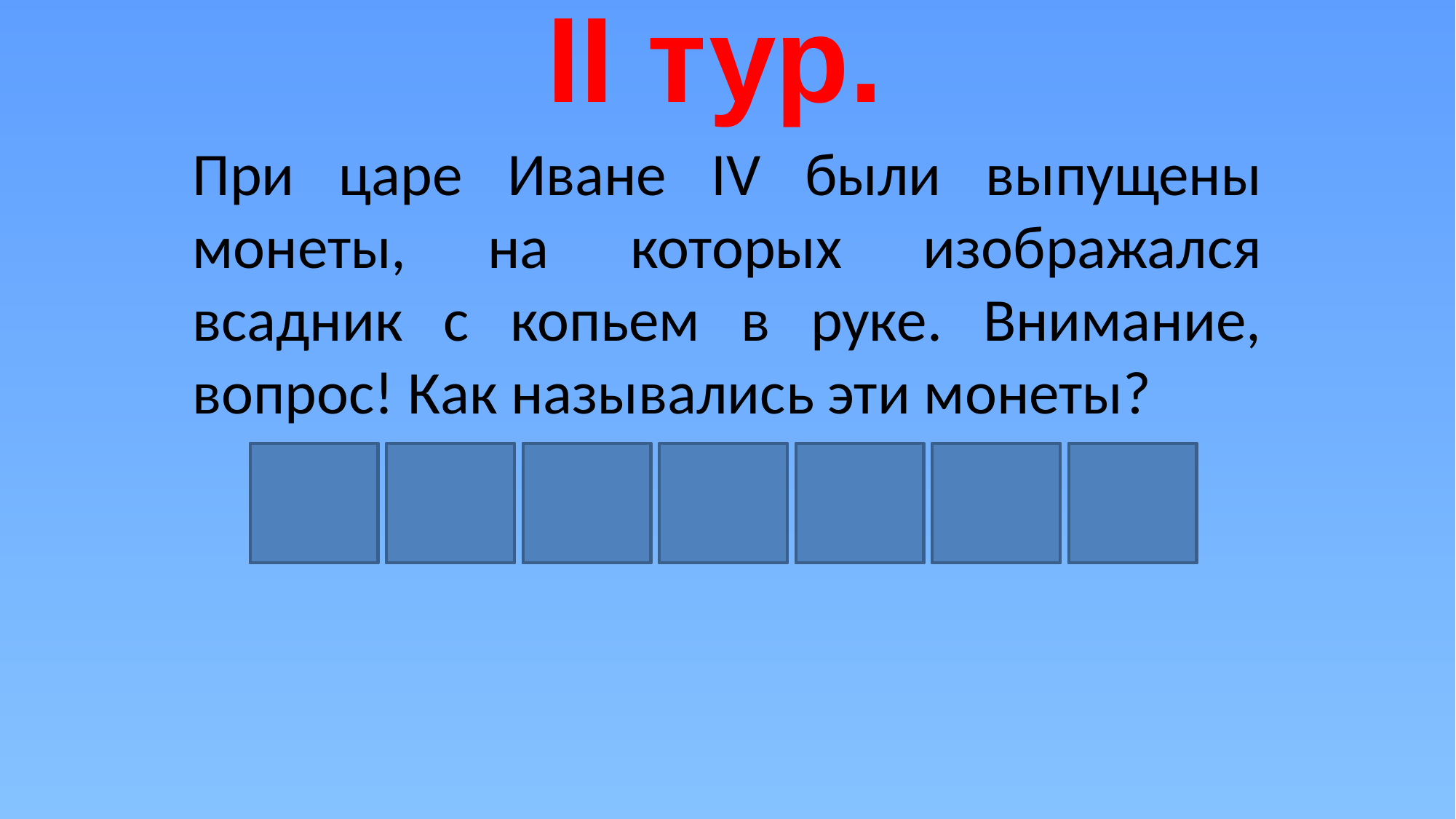

II тур.

При царе Иване IV были выпущены монеты, на которых изображался всадник с копьем в руке. Внимание, вопрос! Как назывались эти монеты?
о
п
е
к
й
к
а